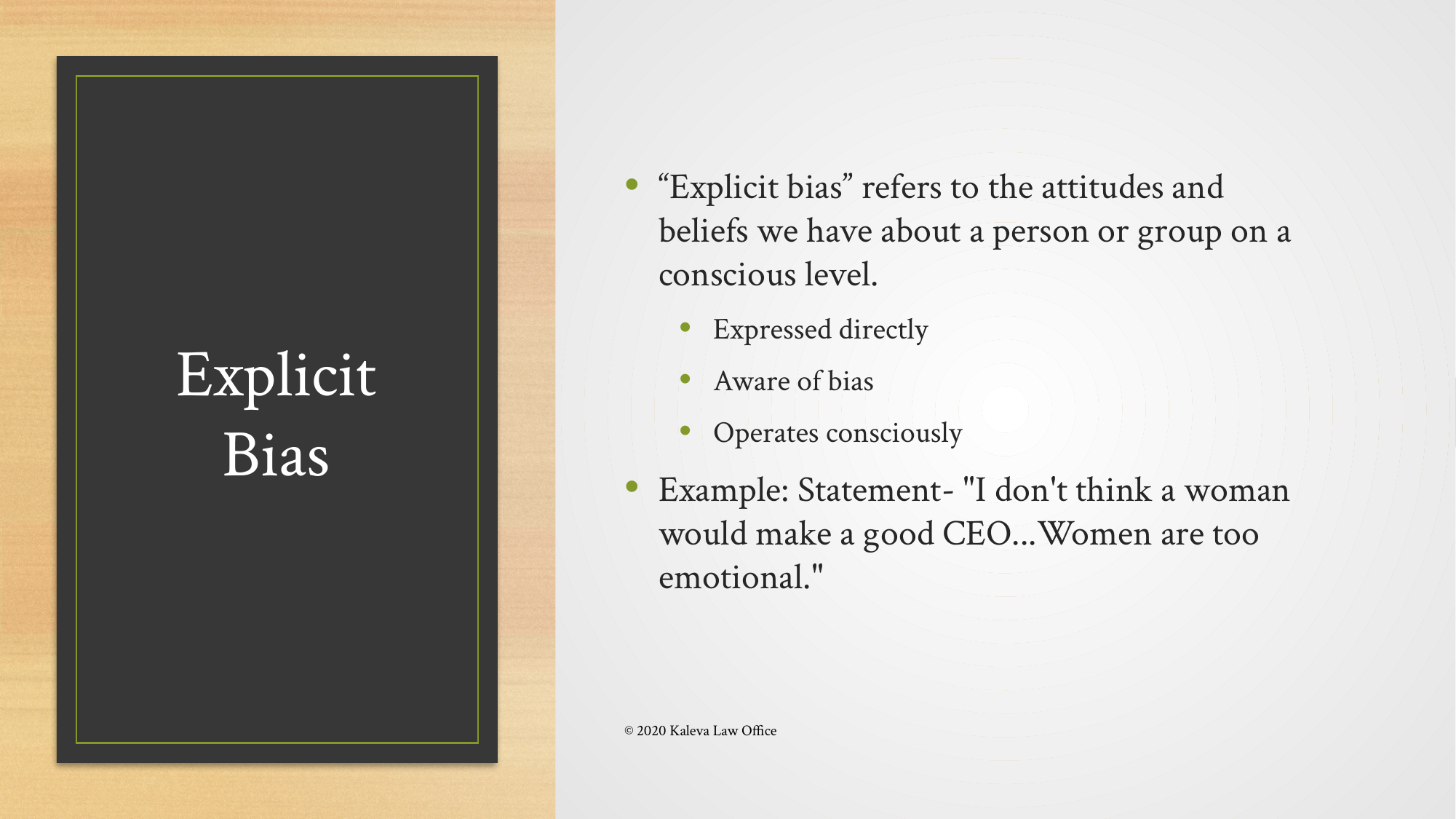

“Explicit bias” refers to the attitudes and beliefs we have about a person or group on a conscious level.
Expressed directly
Aware of bias
Operates consciously
Example: Statement- "I don't think a woman would make a good CEO...Women are too emotional."

# Explicit Bias
© 2020 Kaleva Law Office